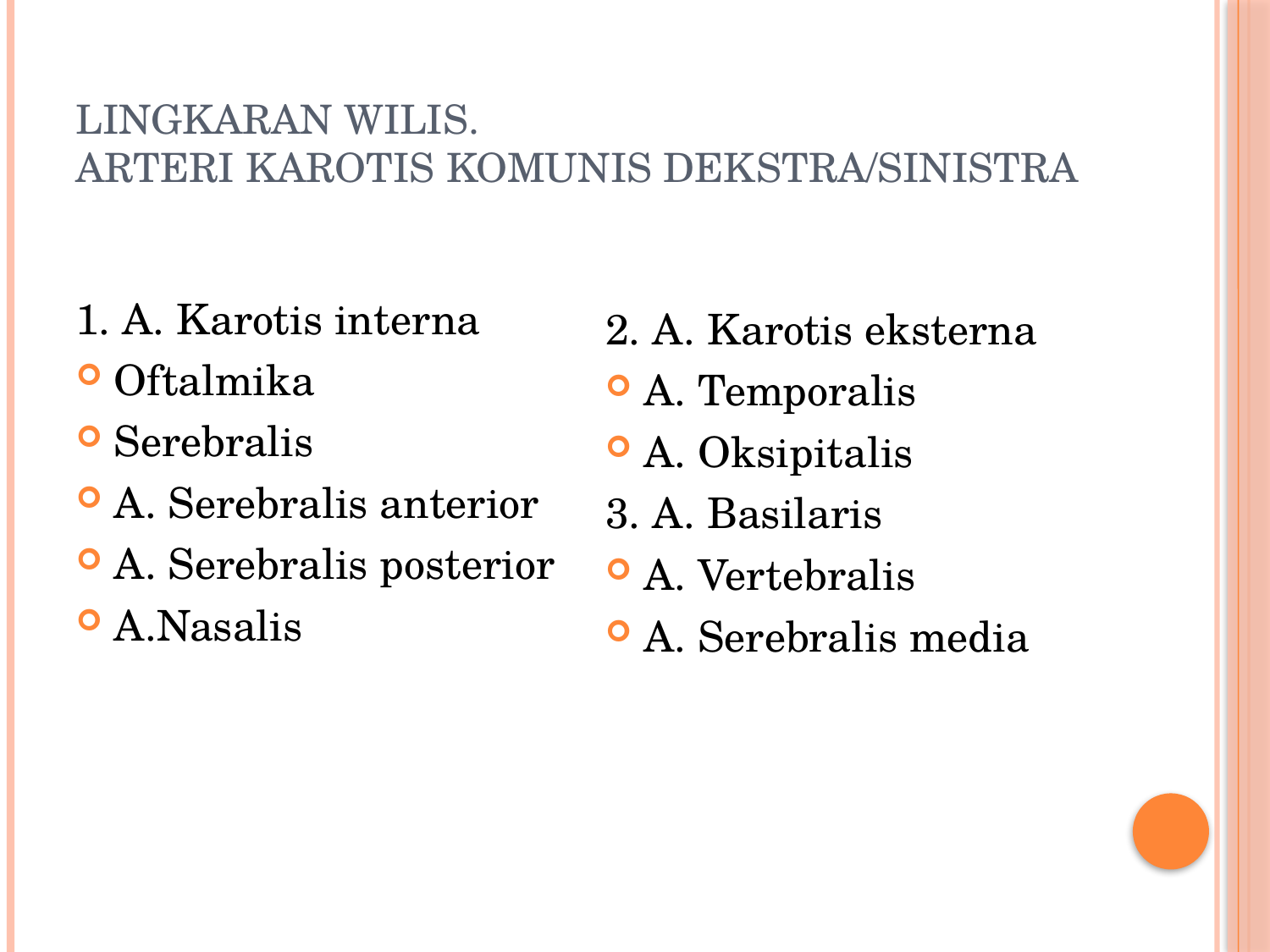

# Lingkaran wilis. Arteri karotis komunis dekstra/sinistra
1. A. Karotis interna
Oftalmika
Serebralis
A. Serebralis anterior
A. Serebralis posterior
A.Nasalis

2. A. Karotis eksterna
A. Temporalis
A. Oksipitalis
3. A. Basilaris
A. Vertebralis
A. Serebralis media